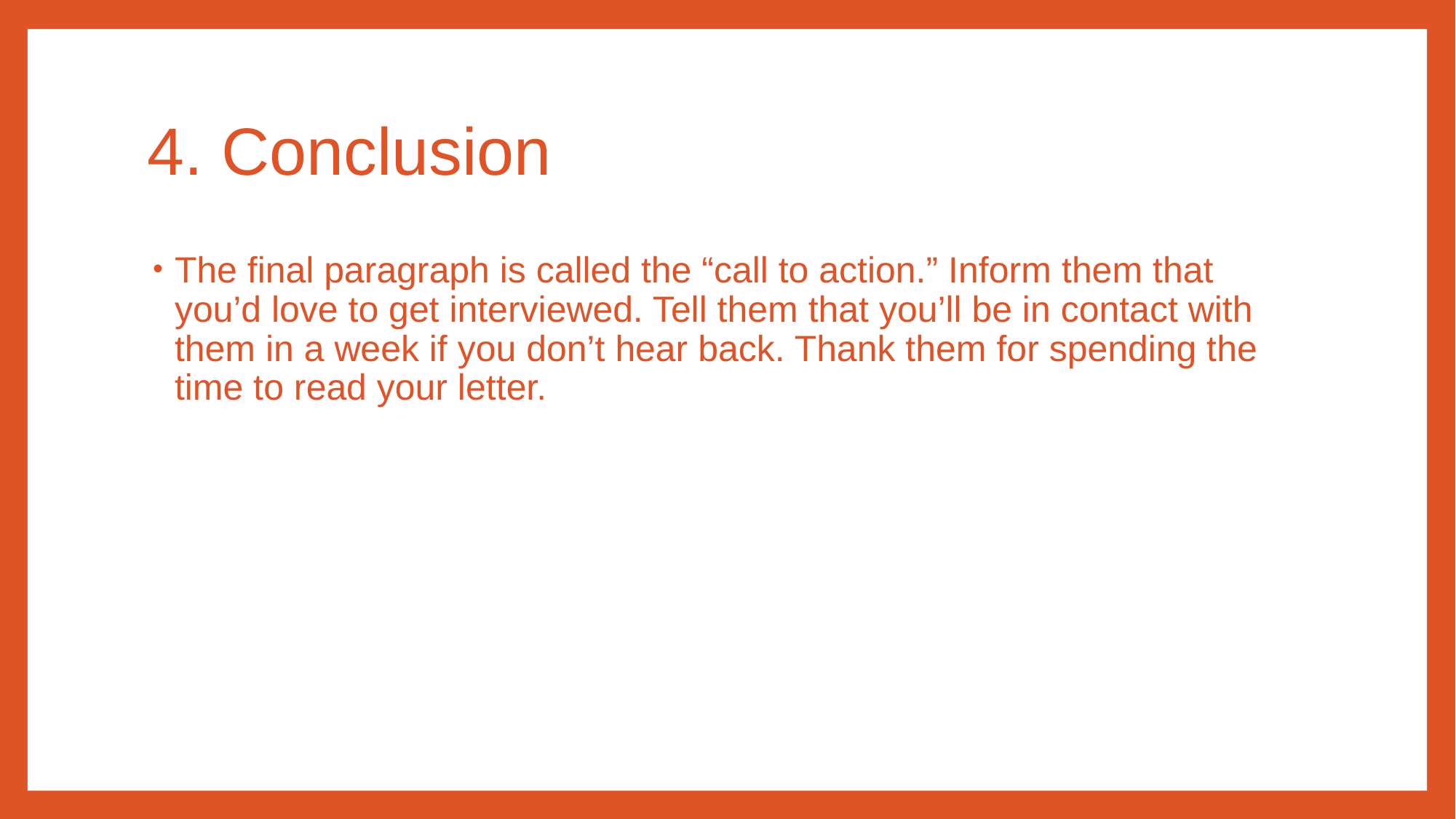

# 4. Conclusion
The final paragraph is called the “call to action.” Inform them that you’d love to get interviewed. Tell them that you’ll be in contact with them in a week if you don’t hear back. Thank them for spending the time to read your letter.